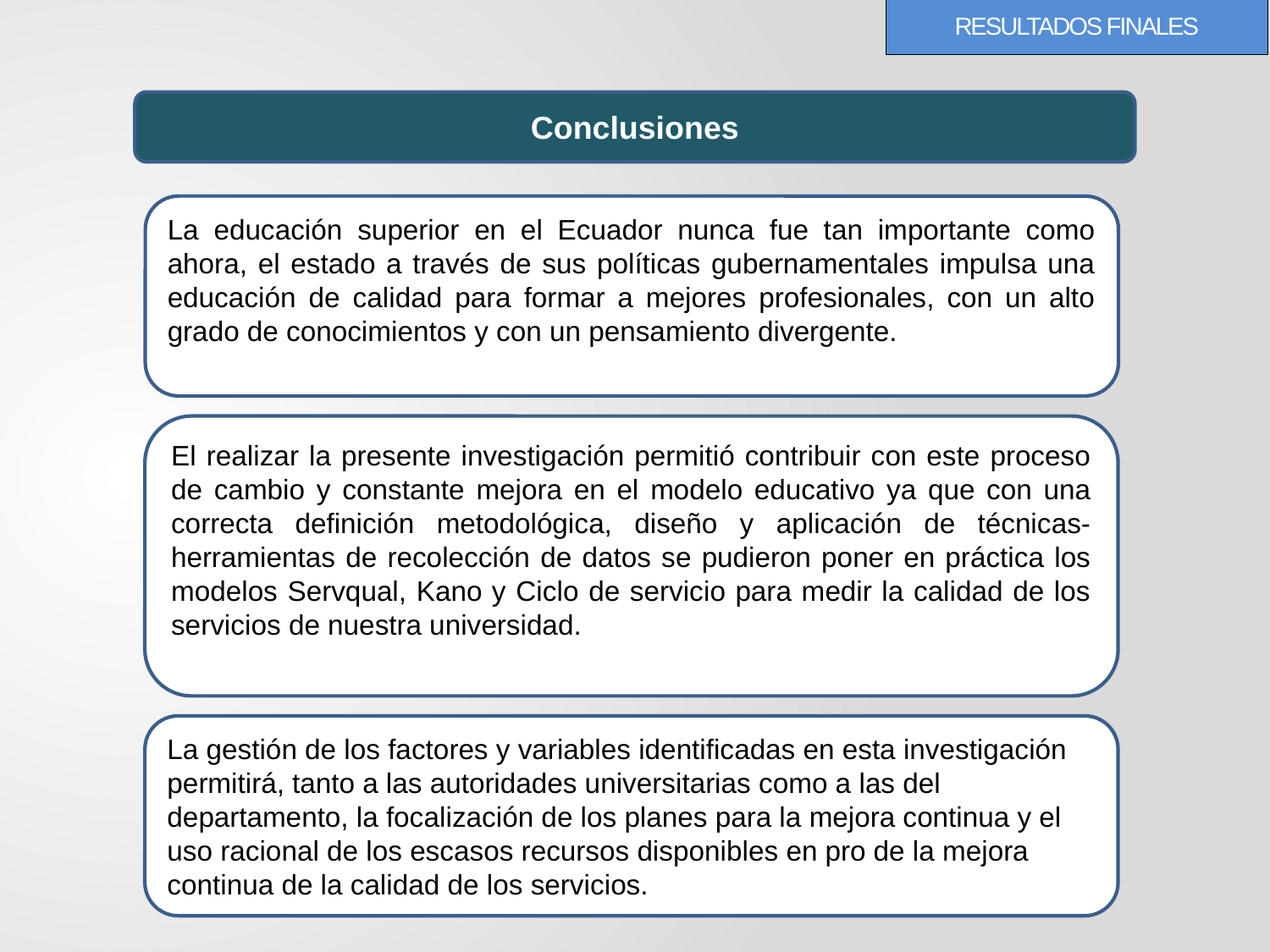

# RESULTADOS FINALES
Conclusiones
La educación superior en el Ecuador nunca fue tan importante como ahora, el estado a través de sus políticas gubernamentales impulsa una educación de calidad para formar a mejores profesionales, con un alto grado de conocimientos y con un pensamiento divergente.

El realizar la presente investigación permitió contribuir con este proceso de cambio y constante mejora en el modelo educativo ya que con una correcta definición metodológica, diseño y aplicación de técnicas-herramientas de recolección de datos se pudieron poner en práctica los modelos Servqual, Kano y Ciclo de servicio para medir la calidad de los servicios de nuestra universidad.

La gestión de los factores y variables identificadas en esta investigación permitirá, tanto a las autoridades universitarias como a las del departamento, la focalización de los planes para la mejora continua y el uso racional de los escasos recursos disponibles en pro de la mejora continua de la calidad de los servicios.